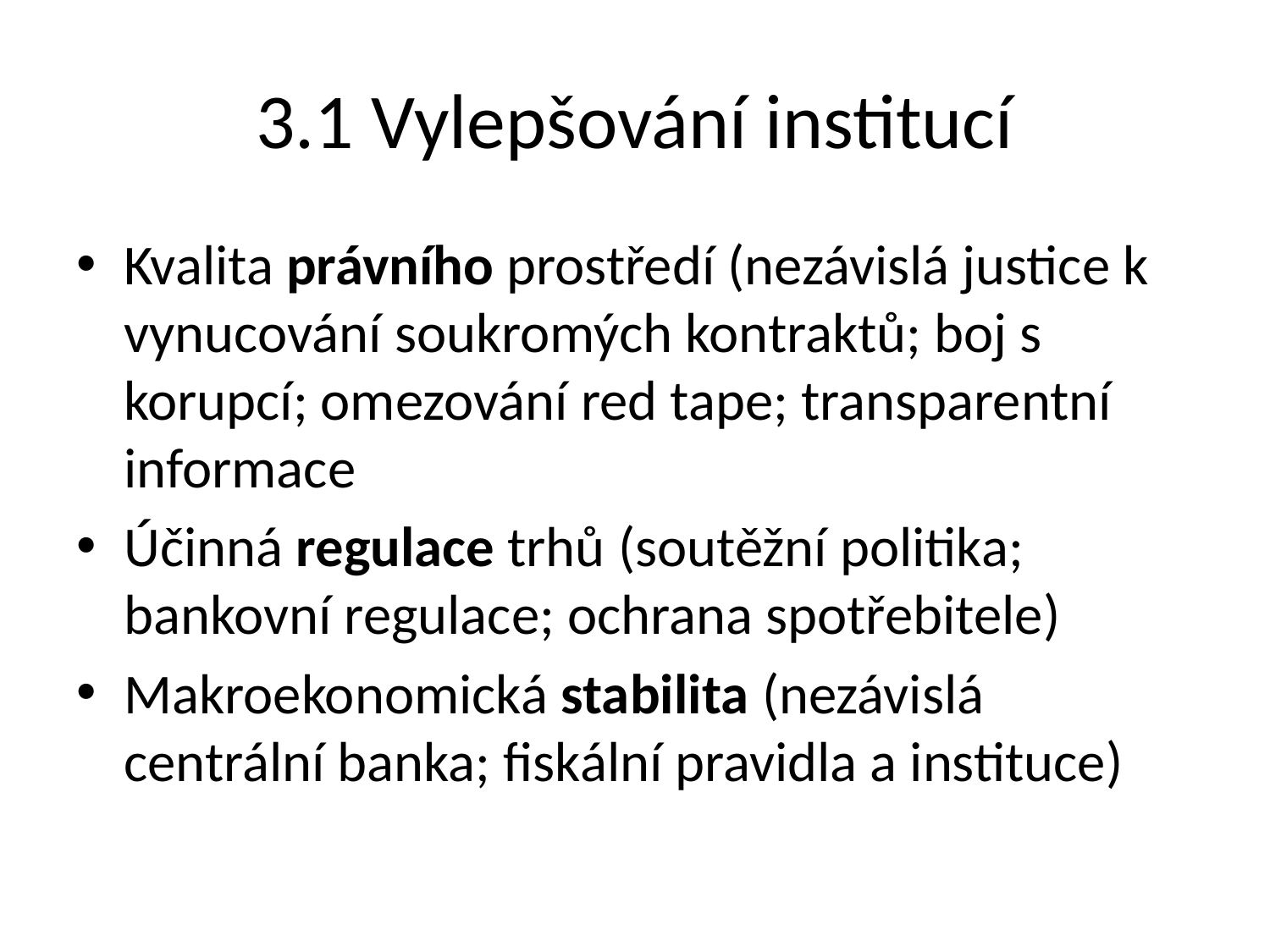

# 3.1 Vylepšování institucí
Kvalita právního prostředí (nezávislá justice k vynucování soukromých kontraktů; boj s korupcí; omezování red tape; transparentní informace
Účinná regulace trhů (soutěžní politika; bankovní regulace; ochrana spotřebitele)
Makroekonomická stabilita (nezávislá centrální banka; fiskální pravidla a instituce)